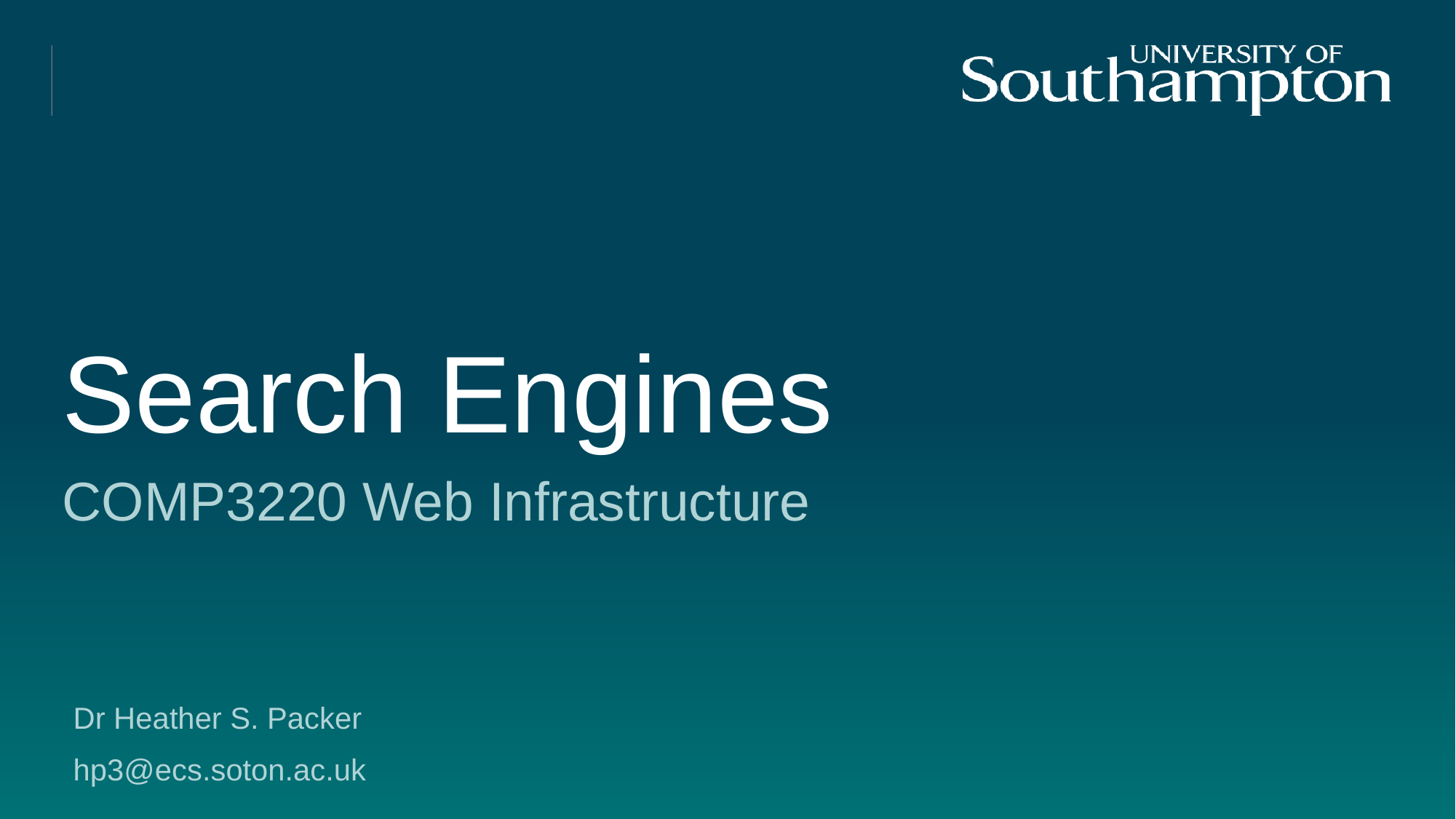

# Search Engines
COMP3220 Web Infrastructure
Dr Heather S. Packer
hp3@ecs.soton.ac.uk